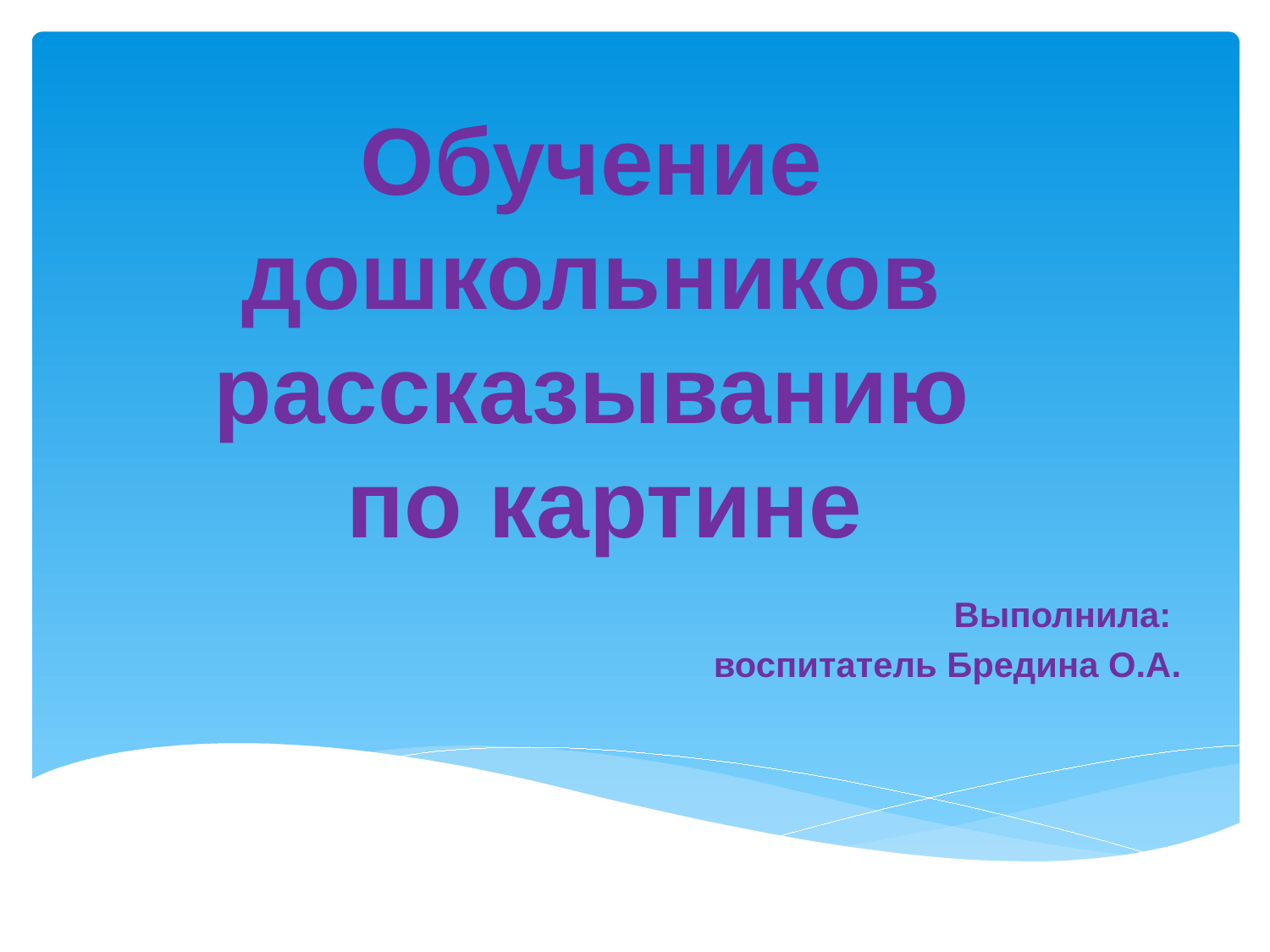

# Обучение дошкольников рассказыванию по картине
Выполнила:
воспитатель Бредина О.А.